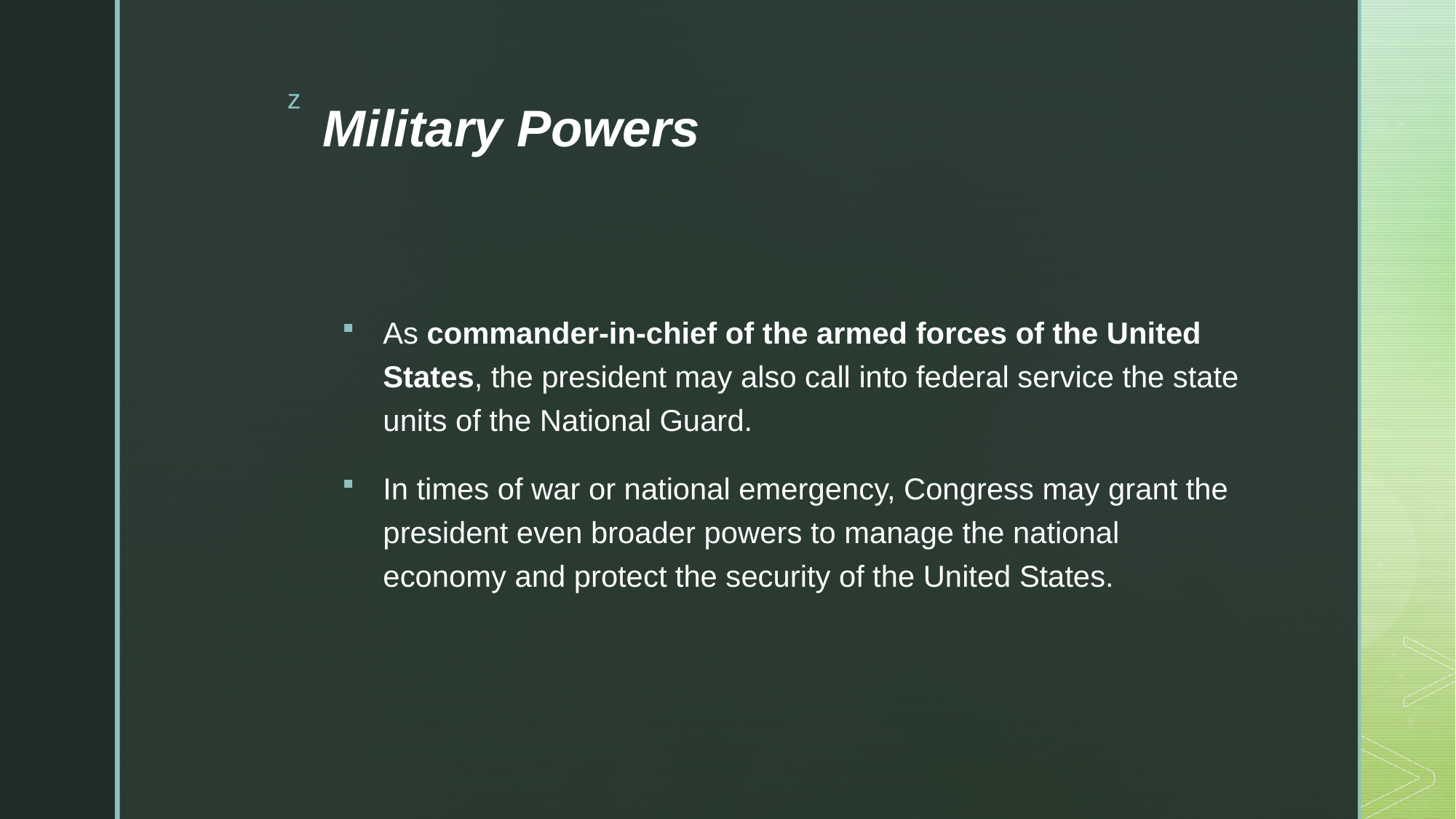

# Military Powers
As commander-in-chief of the armed forces of the United States, the president may also call into federal service the state units of the National Guard.
In times of war or national emergency, Congress may grant the president even broader powers to manage the national economy and protect the security of the United States.